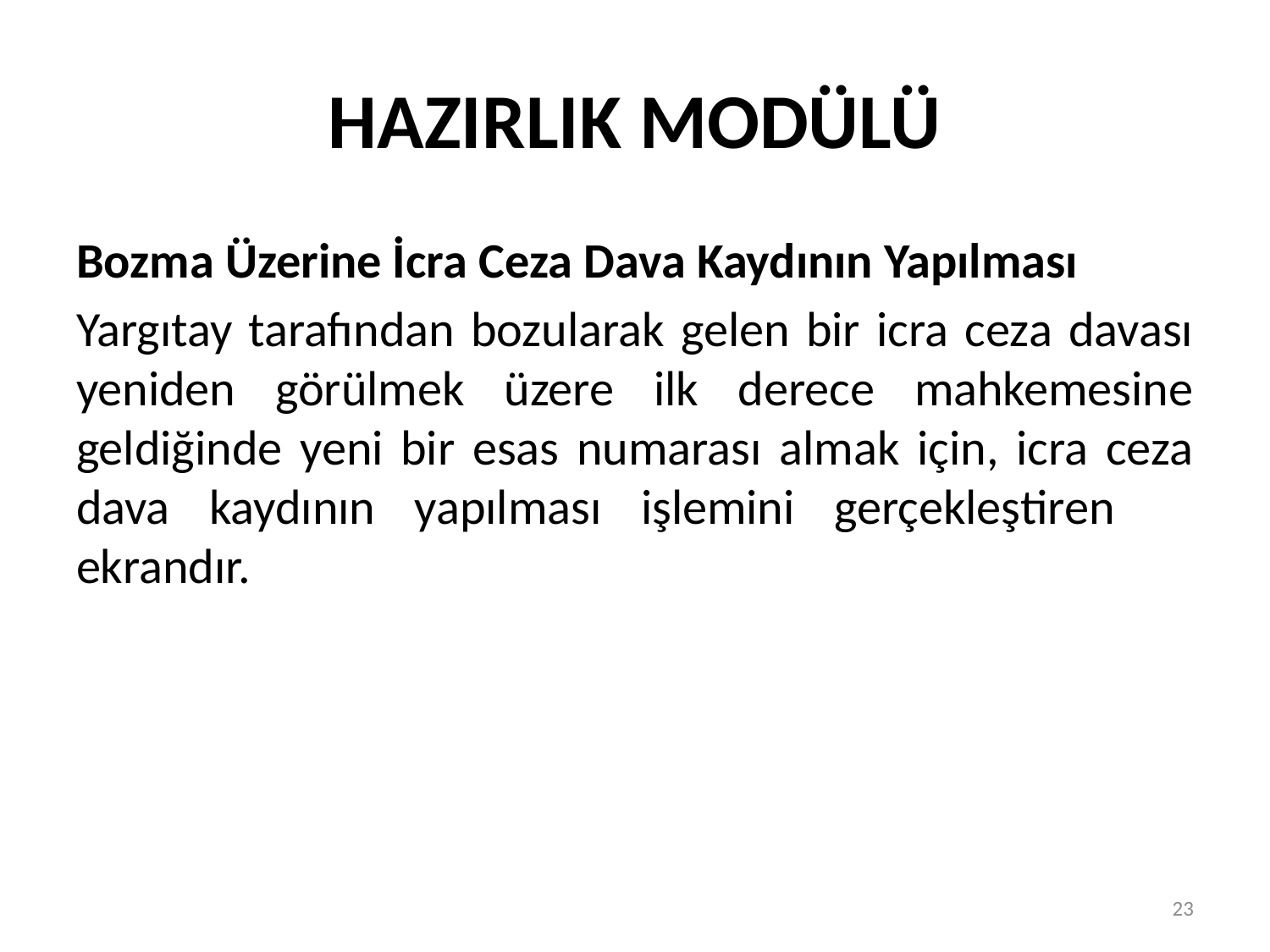

# HAZIRLIK MODÜLÜ
Bozma Üzerine İcra Ceza Dava Kaydının Yapılması
Yargıtay tarafından bozularak gelen bir icra ceza davası yeniden görülmek üzere ilk derece mahkemesine geldiğinde yeni bir esas numarası almak için, icra ceza dava kaydının yapılması işlemini gerçekleştiren   ekrandır.
23